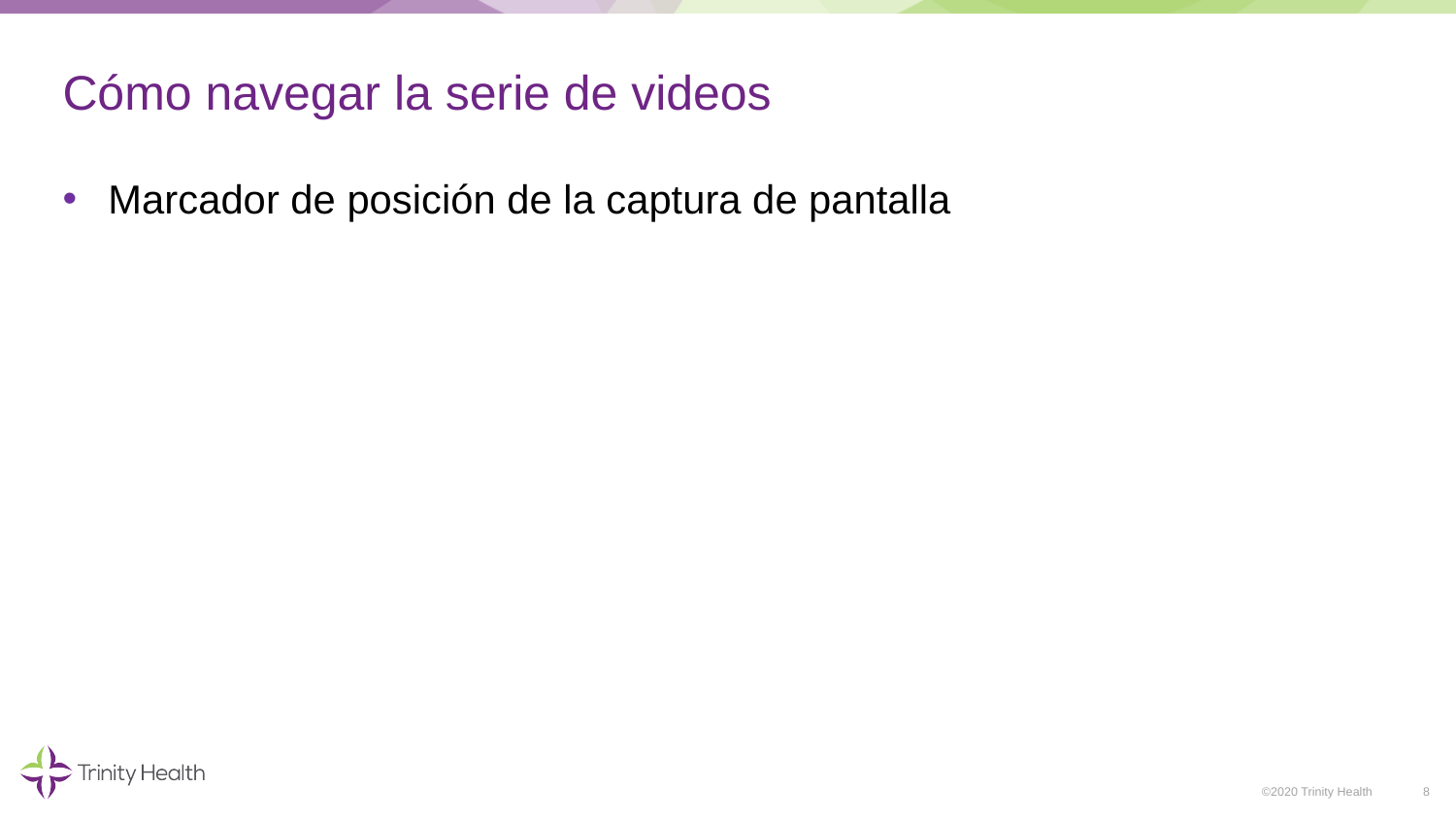

# Cómo navegar la serie de videos
Marcador de posición de la captura de pantalla
8
©2020 Trinity Health